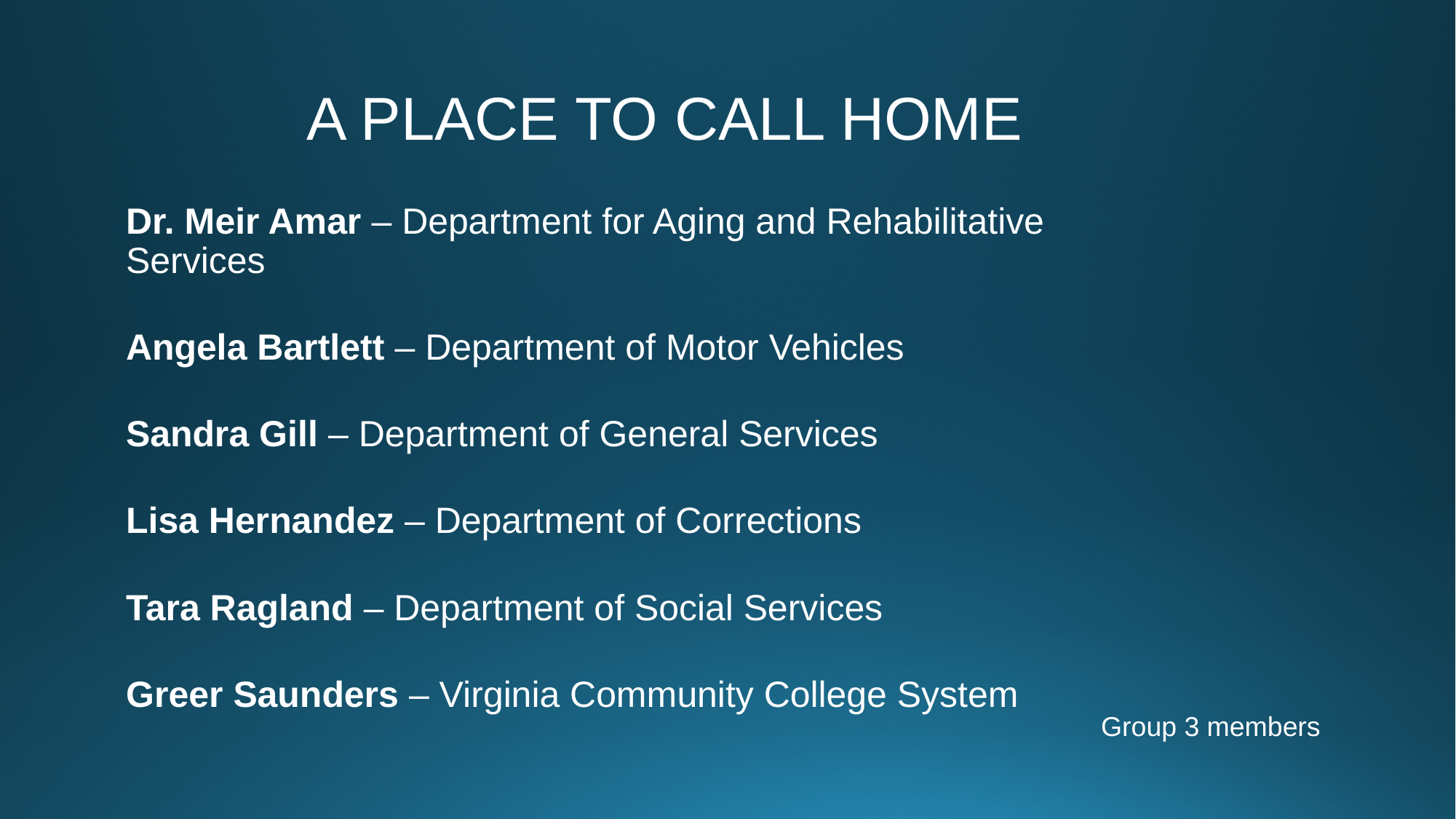

# A PLACE TO CALL HOME
Dr. Meir Amar – Department for Aging and Rehabilitative Services

Angela Bartlett – Department of Motor Vehicles

Sandra Gill – Department of General Services

Lisa Hernandez – Department of Corrections

Tara Ragland – Department of Social Services

Greer Saunders – Virginia Community College System
Group 3 members